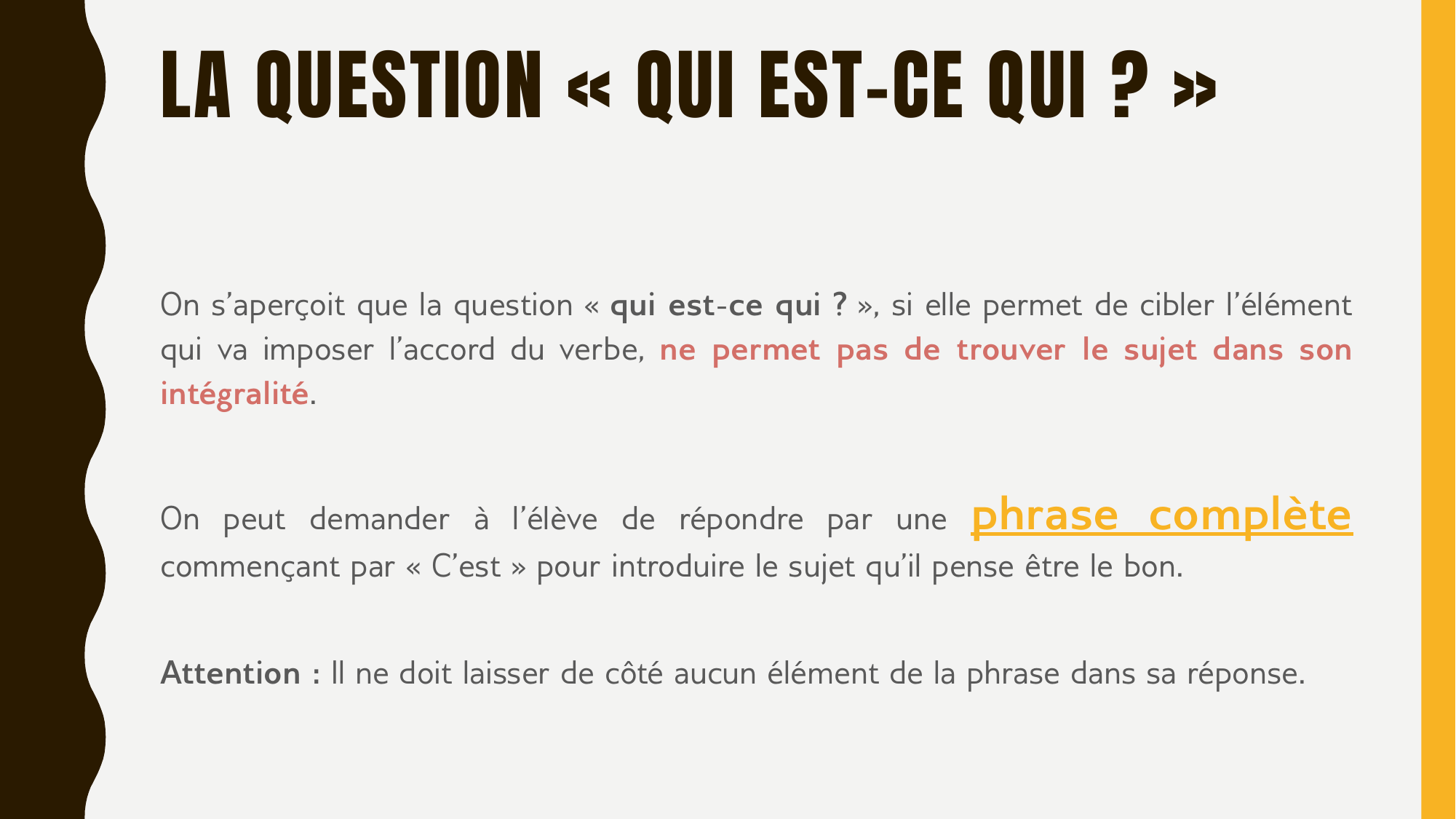

# La Question « qui est-ce qui ? »
On s’aperçoit que la question « qui est-ce qui ? », si elle permet de cibler l’élément qui va imposer l’accord du verbe, ne permet pas de trouver le sujet dans son intégralité.

On peut demander à l’élève de répondre par une phrase complète commençant par « C’est » pour introduire le sujet qu’il pense être le bon.

Attention : Il ne doit laisser de côté aucun élément de la phrase dans sa réponse.